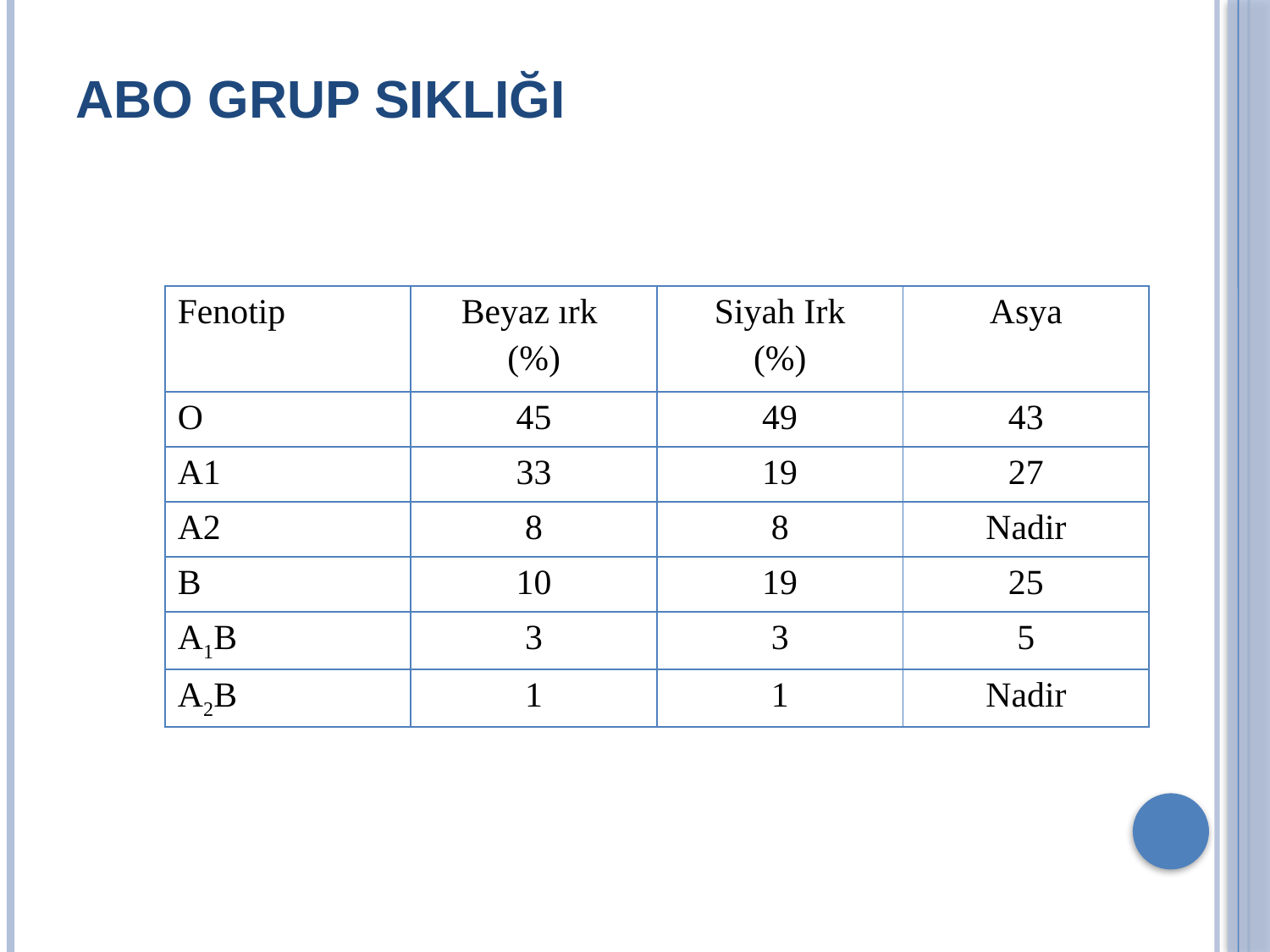

# ABO GRUP SIKLIĞI
| Fenotip | Beyaz ırk (%) | Siyah Irk (%) | Asya |
| --- | --- | --- | --- |
| O | 45 | 49 | 43 |
| A1 | 33 | 19 | 27 |
| A2 | 8 | 8 | Nadir |
| B | 10 | 19 | 25 |
| A1B | 3 | 3 | 5 |
| A2B | 1 | 1 | Nadir |